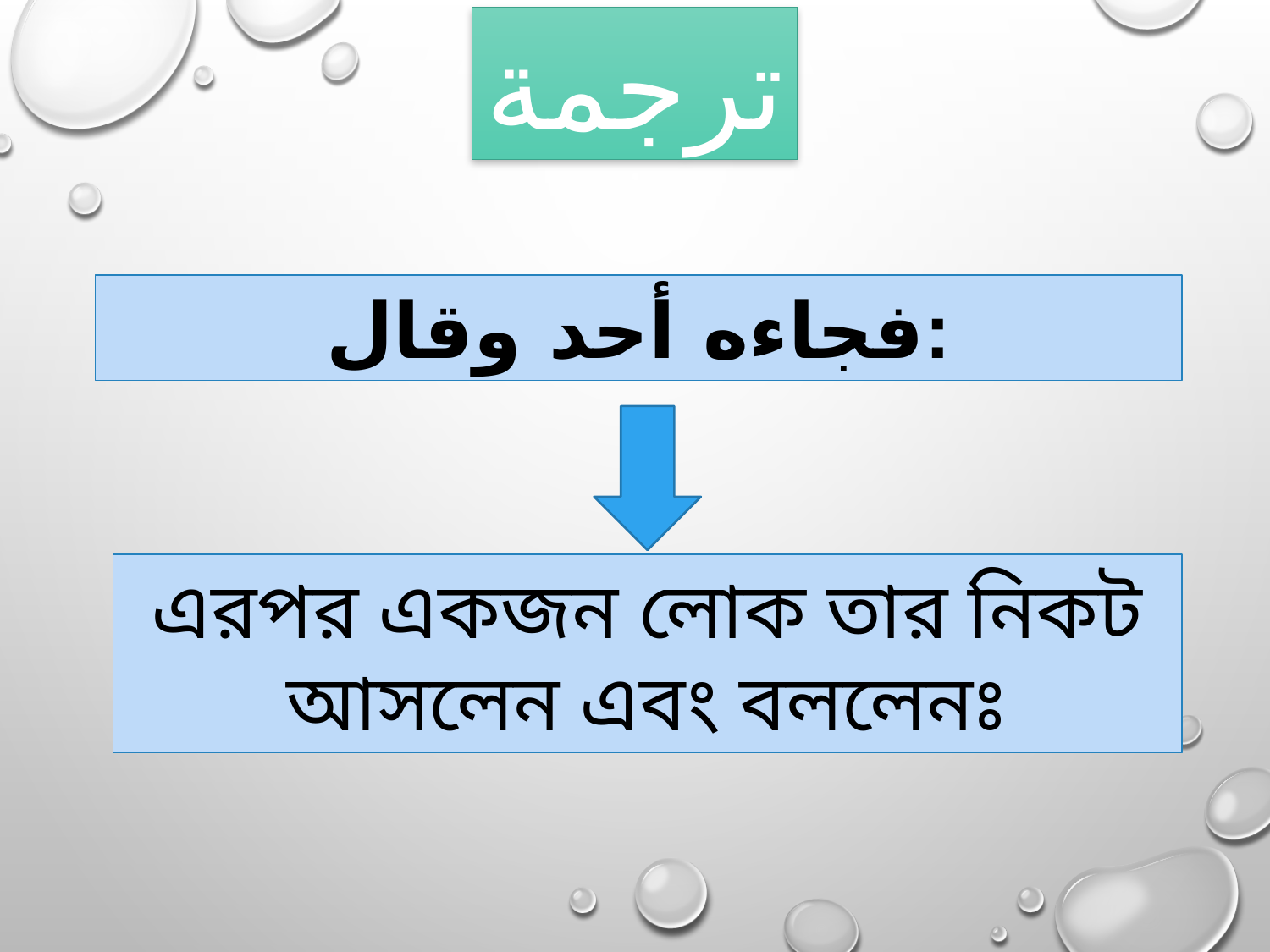

ترجمة
فجاءه أحد وقال:

এরপর একজন লোক তার নিকট আসলেন এবং বললেনঃ